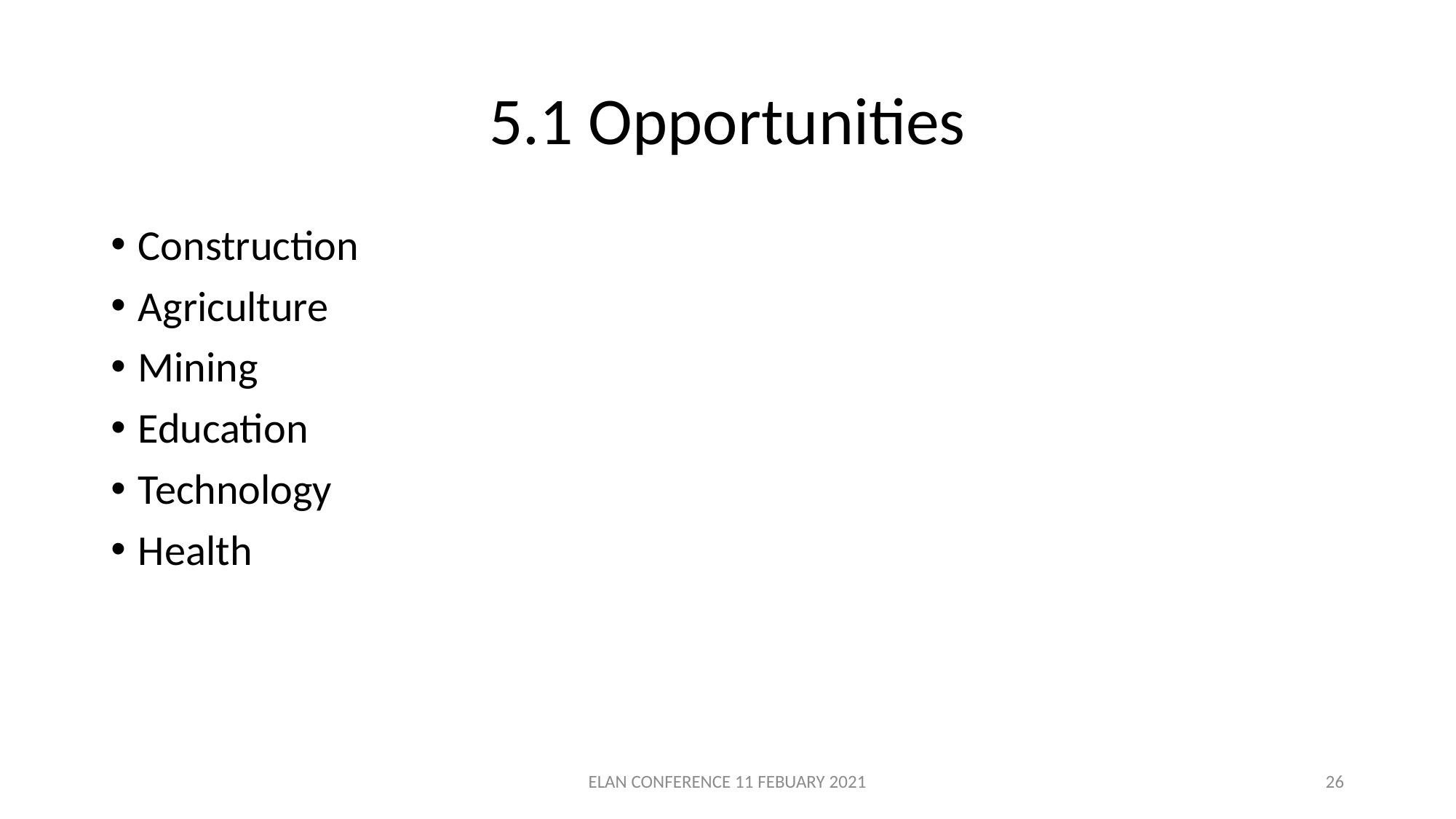

# 5.1 Opportunities
Construction
Agriculture
Mining
Education
Technology
Health

ELAN CONFERENCE 11 FEBUARY 2021
26